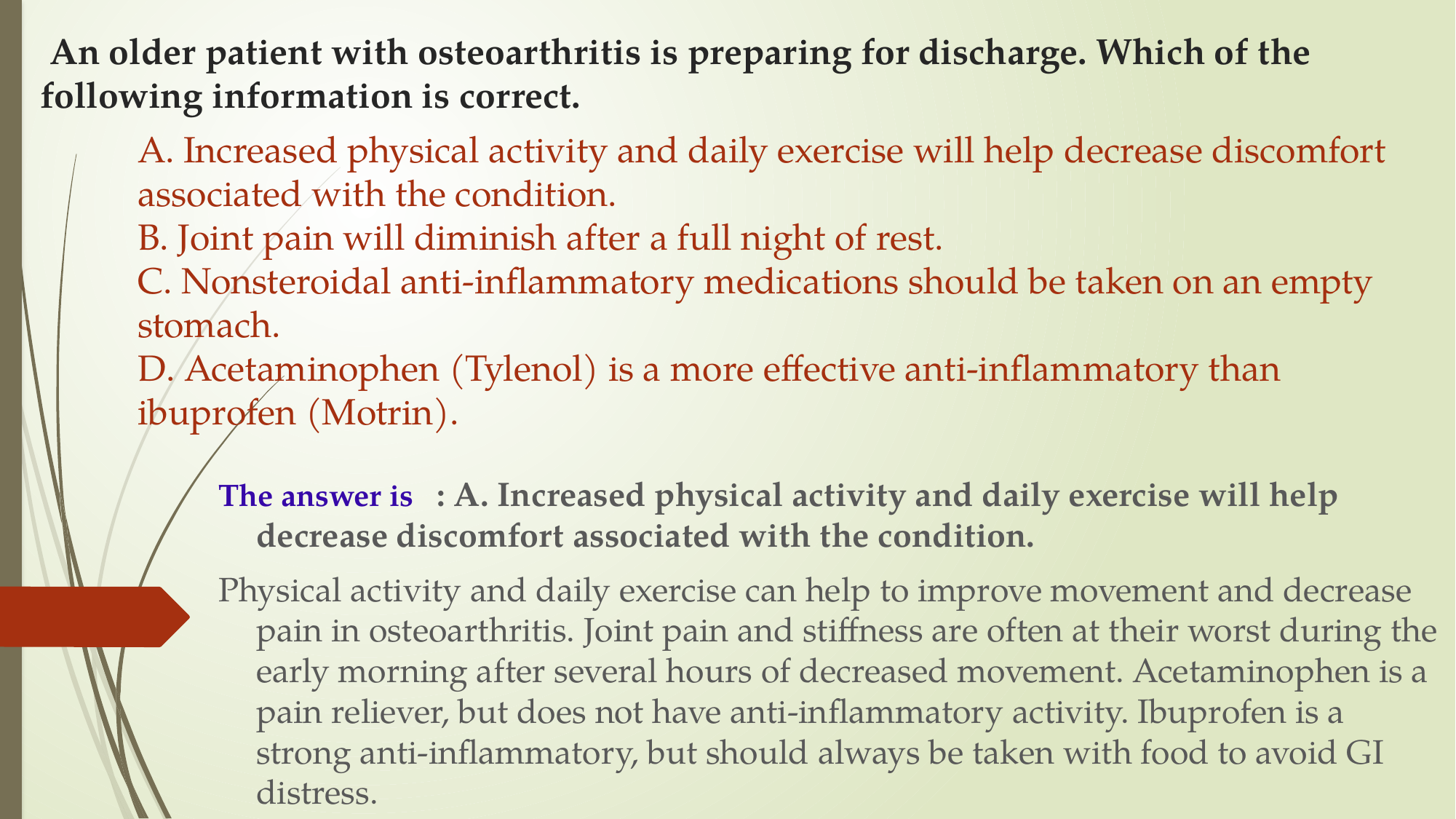

# An older patient with osteoarthritis is preparing for discharge. Which of the following information is correct.
A. Increased physical activity and daily exercise will help decrease discomfort associated with the condition.
B. Joint pain will diminish after a full night of rest.
C. Nonsteroidal anti-inflammatory medications should be taken on an empty stomach.
D. Acetaminophen (Tylenol) is a more effective anti-inflammatory than ibuprofen (Motrin).
The answer is   : A. Increased physical activity and daily exercise will help decrease discomfort associated with the condition.
Physical activity and daily exercise can help to improve movement and decrease pain in osteoarthritis. Joint pain and stiffness are often at their worst during the early morning after several hours of decreased movement. Acetaminophen is a pain reliever, but does not have anti-inflammatory activity. Ibuprofen is a strong anti-inflammatory, but should always be taken with food to avoid GI distress.